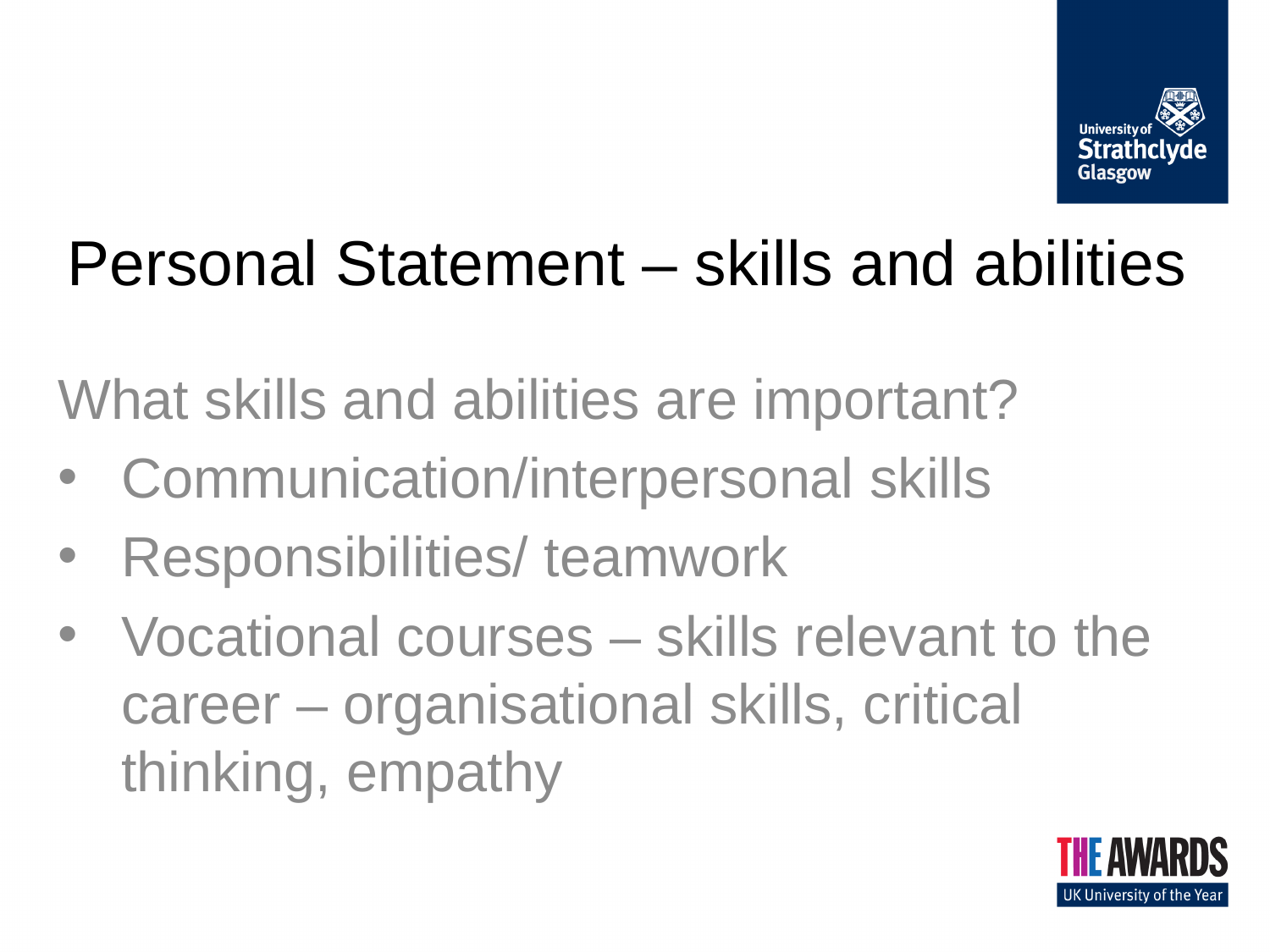

# Personal Statement – skills and abilities
What skills and abilities are important?
Communication/interpersonal skills
Responsibilities/ teamwork
Vocational courses – skills relevant to the career – organisational skills, critical thinking, empathy